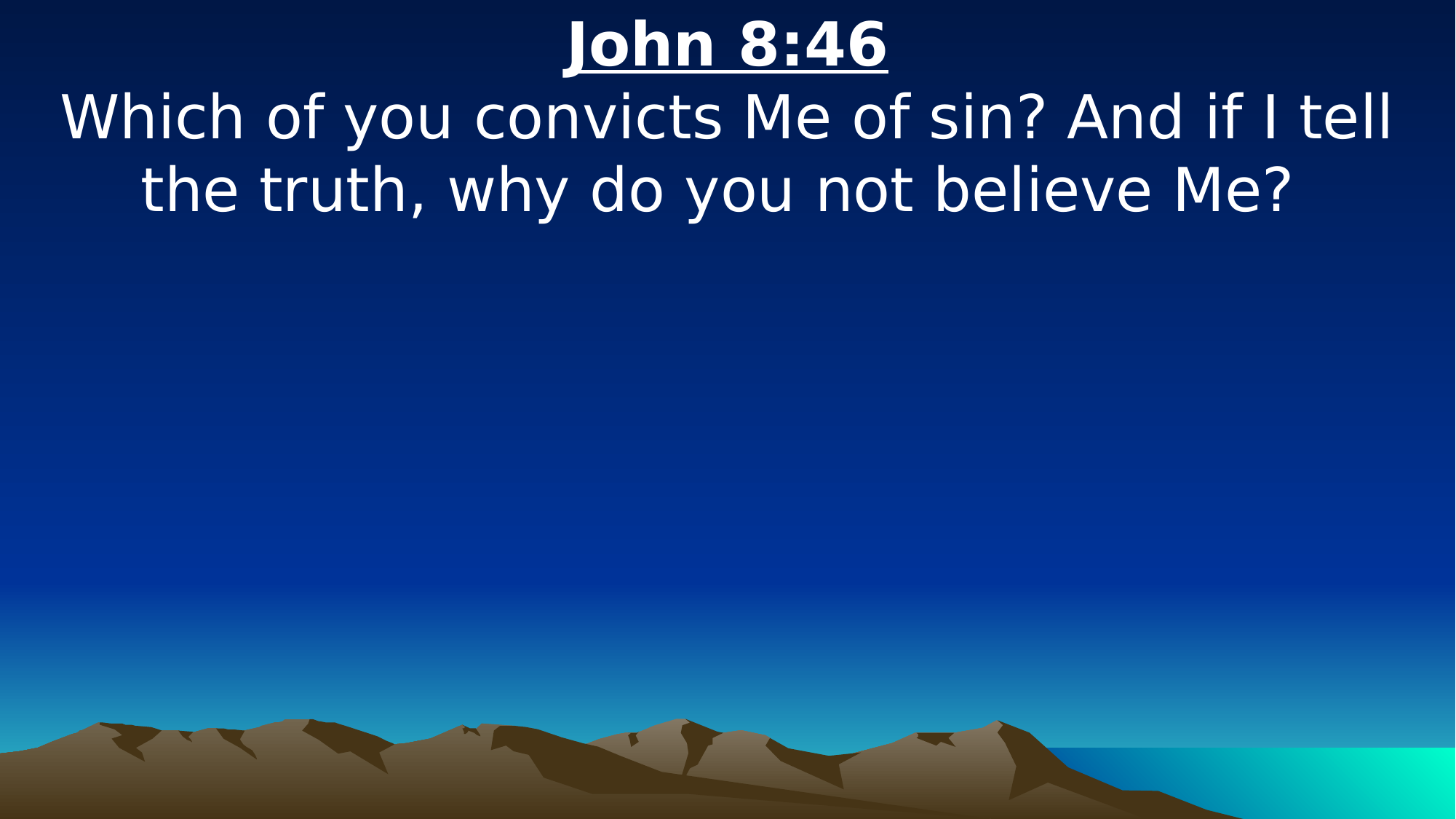

John 8:46
Which of you convicts Me of sin? And if I tell the truth, why do you not believe Me?